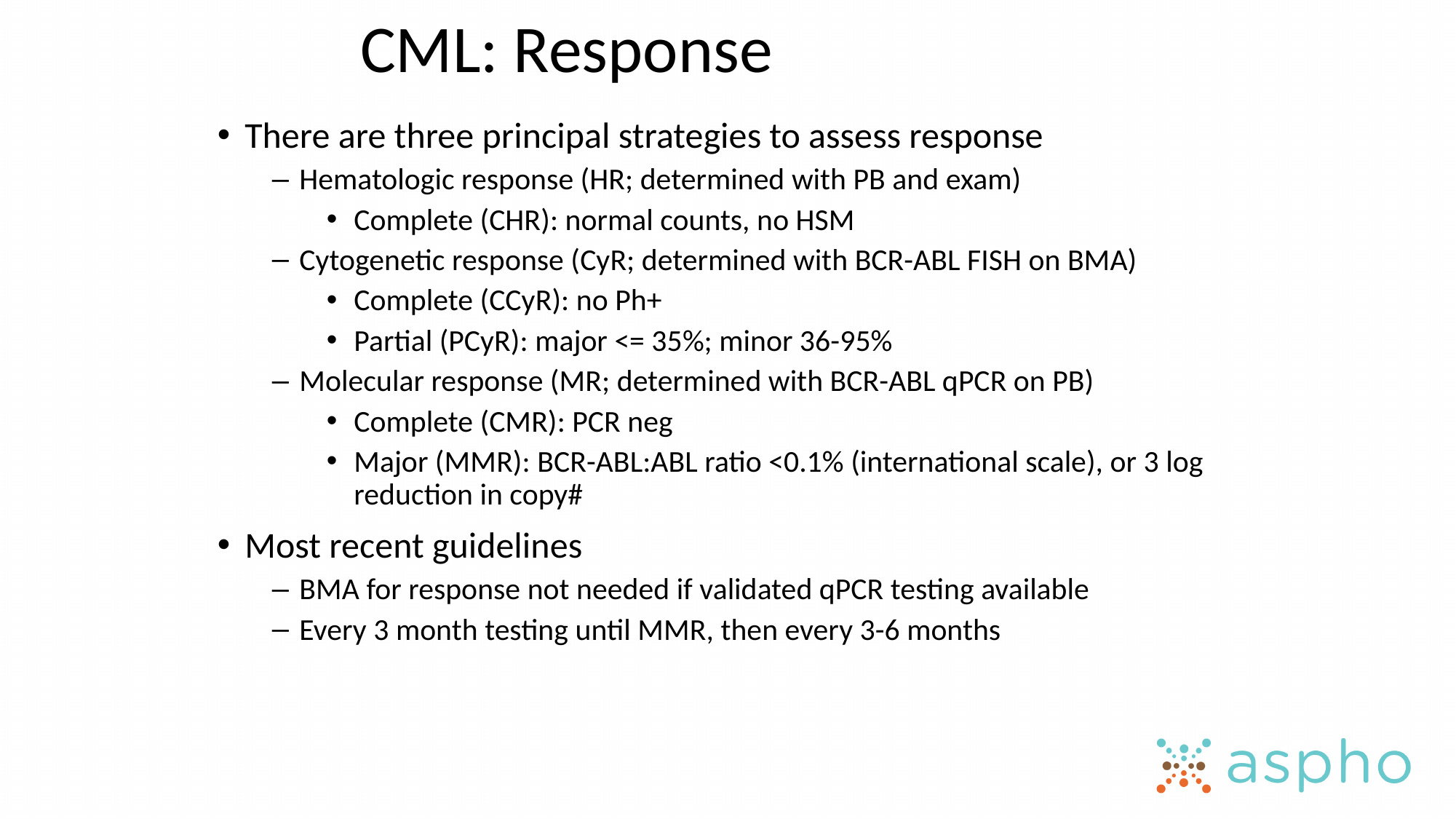

# CML: Response
There are three principal strategies to assess response
Hematologic response (HR; determined with PB and exam)
Complete (CHR): normal counts, no HSM
Cytogenetic response (CyR; determined with BCR-ABL FISH on BMA)
Complete (CCyR): no Ph+
Partial (PCyR): major <= 35%; minor 36-95%
Molecular response (MR; determined with BCR-ABL qPCR on PB)
Complete (CMR): PCR neg
Major (MMR): BCR-ABL:ABL ratio <0.1% (international scale), or 3 log reduction in copy#
Most recent guidelines
BMA for response not needed if validated qPCR testing available
Every 3 month testing until MMR, then every 3-6 months